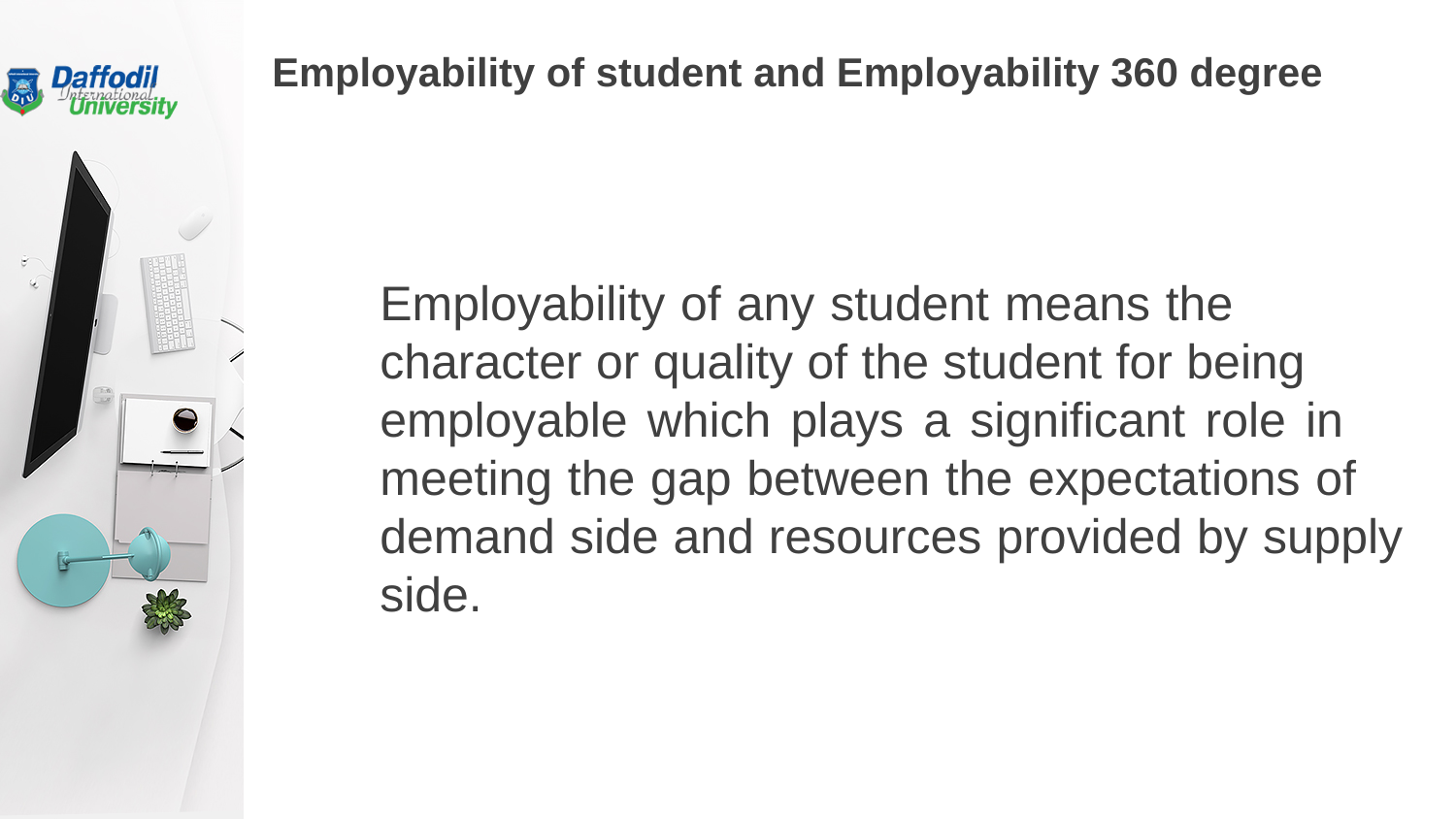

# Employability of student and Employability 360 degree
Employability of any student means the            character or quality of the student for being        employable which plays a significant role in    meeting the gap between the expectations of    demand side and resources provided by supply side.